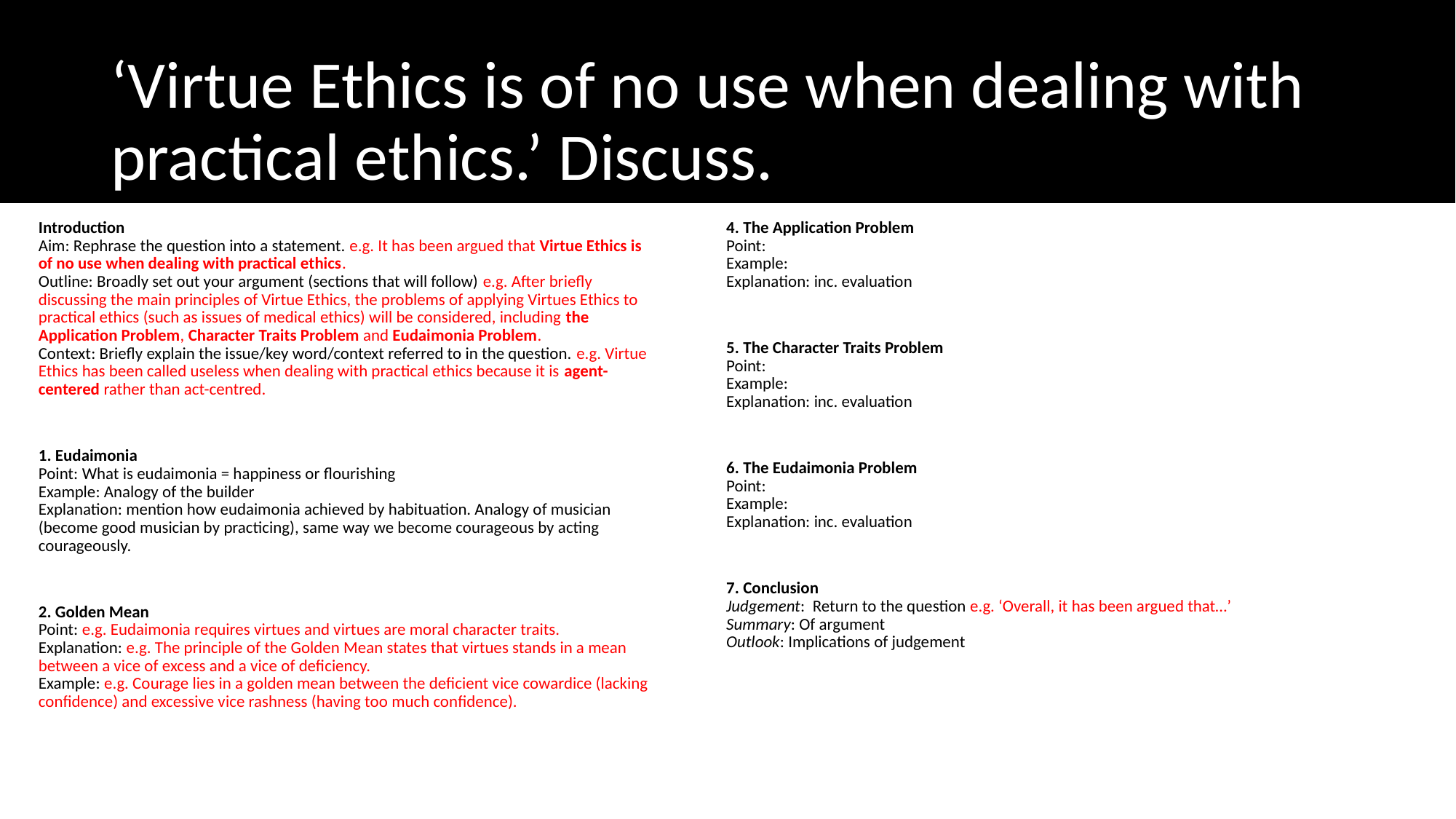

# ‘Virtue Ethics is of no use when dealing with practical ethics.’ Discuss.
Introduction
Aim: Rephrase the question into a statement. e.g. It has been argued that Virtue Ethics is of no use when dealing with practical ethics.
Outline: Broadly set out your argument (sections that will follow) e.g. After briefly discussing the main principles of Virtue Ethics, the problems of applying Virtues Ethics to practical ethics (such as issues of medical ethics) will be considered, including the Application Problem, Character Traits Problem and Eudaimonia Problem.
Context: Briefly explain the issue/key word/context referred to in the question. e.g. Virtue Ethics has been called useless when dealing with practical ethics because it is agent-centered rather than act-centred.

1. Eudaimonia
Point: What is eudaimonia = happiness or flourishing
Example: Analogy of the builder
Explanation: mention how eudaimonia achieved by habituation. Analogy of musician (become good musician by practicing), same way we become courageous by acting courageously.

2. Golden Mean
Point: e.g. Eudaimonia requires virtues and virtues are moral character traits.
Explanation: e.g. The principle of the Golden Mean states that virtues stands in a mean between a vice of excess and a vice of deficiency.
Example: e.g. Courage lies in a golden mean between the deficient vice cowardice (lacking confidence) and excessive vice rashness (having too much confidence).
4. The Application Problem
Point:
Example:
Explanation: inc. evaluation

5. The Character Traits Problem
Point:
Example:
Explanation: inc. evaluation

6. The Eudaimonia Problem
Point:
Example:
Explanation: inc. evaluation

7. Conclusion
Judgement:  Return to the question e.g. ‘Overall, it has been argued that…’
Summary: Of argument
Outlook: Implications of judgement